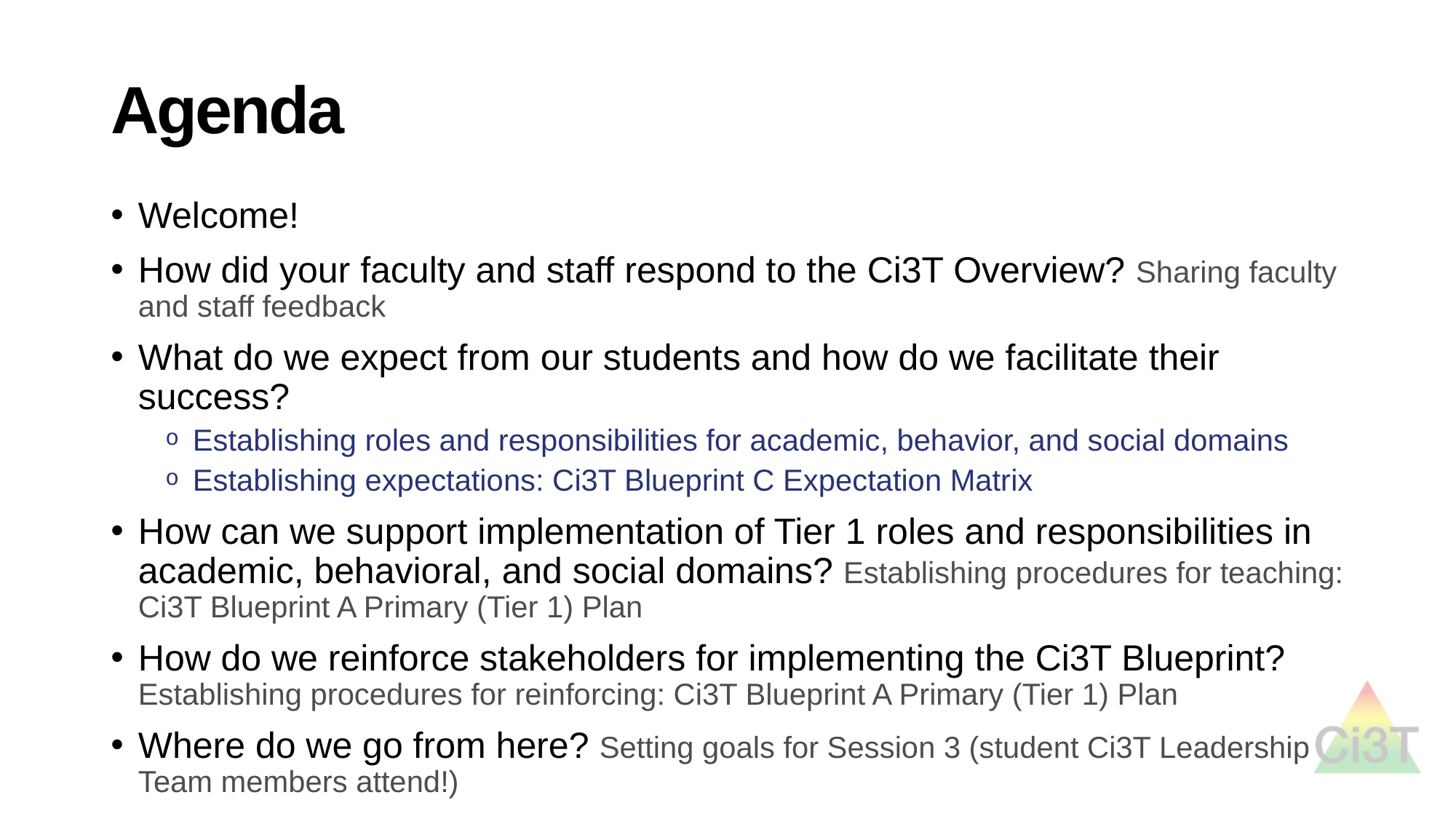

# Agenda
Welcome!
How did your faculty and staff respond to the Ci3T Overview? Sharing faculty and staff feedback
What do we expect from our students and how do we facilitate their success?
Establishing roles and responsibilities for academic, behavior, and social domains
Establishing expectations: Ci3T Blueprint C Expectation Matrix
How can we support implementation of Tier 1 roles and responsibilities in academic, behavioral, and social domains? Establishing procedures for teaching: Ci3T Blueprint A Primary (Tier 1) Plan
How do we reinforce stakeholders for implementing the Ci3T Blueprint? Establishing procedures for reinforcing: Ci3T Blueprint A Primary (Tier 1) Plan
Where do we go from here? Setting goals for Session 3 (student Ci3T Leadership Team members attend!)